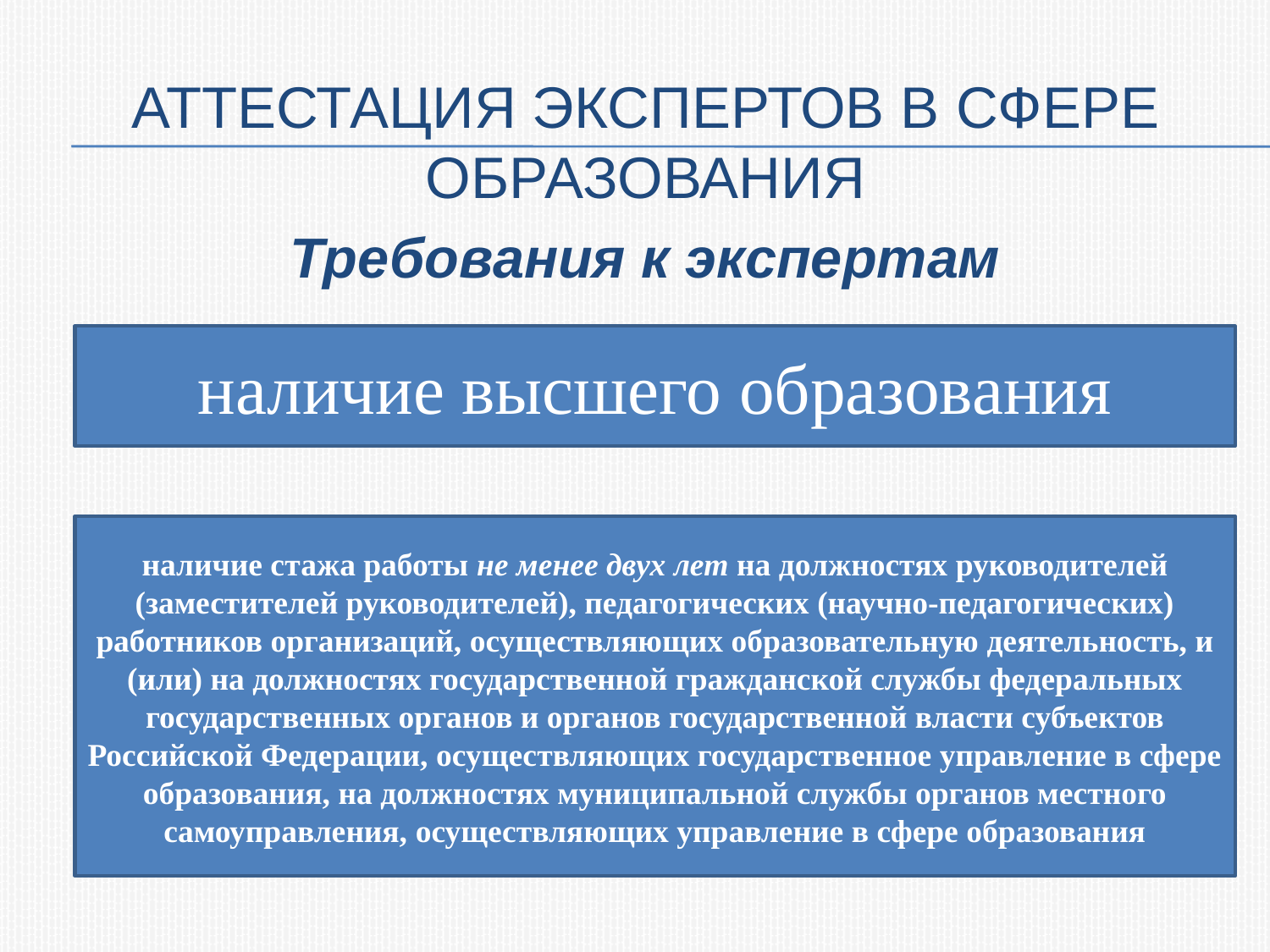

# Аттестация экспертов в сфере образования
Требования к экспертам
наличие высшего образования
наличие стажа работы не менее двух лет на должностях руководителей (заместителей руководителей), педагогических (научно-педагогических) работников организаций, осуществляющих образовательную деятельность, и (или) на должностях государственной гражданской службы федеральных государственных органов и органов государственной власти субъектов Российской Федерации, осуществляющих государственное управление в сфере образования, на должностях муниципальной службы органов местного самоуправления, осуществляющих управление в сфере образования